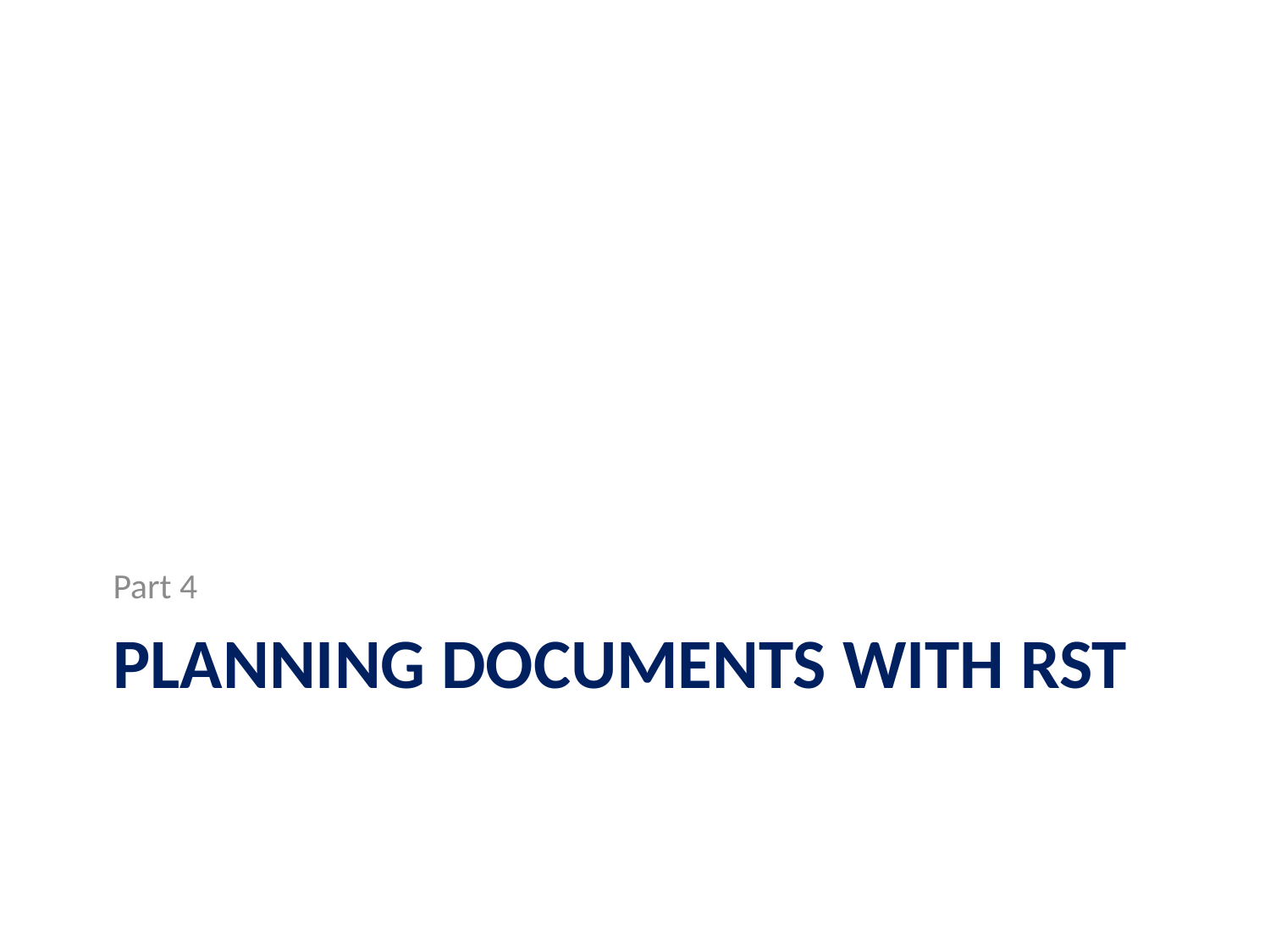

Part 4
# Planning documents with rst